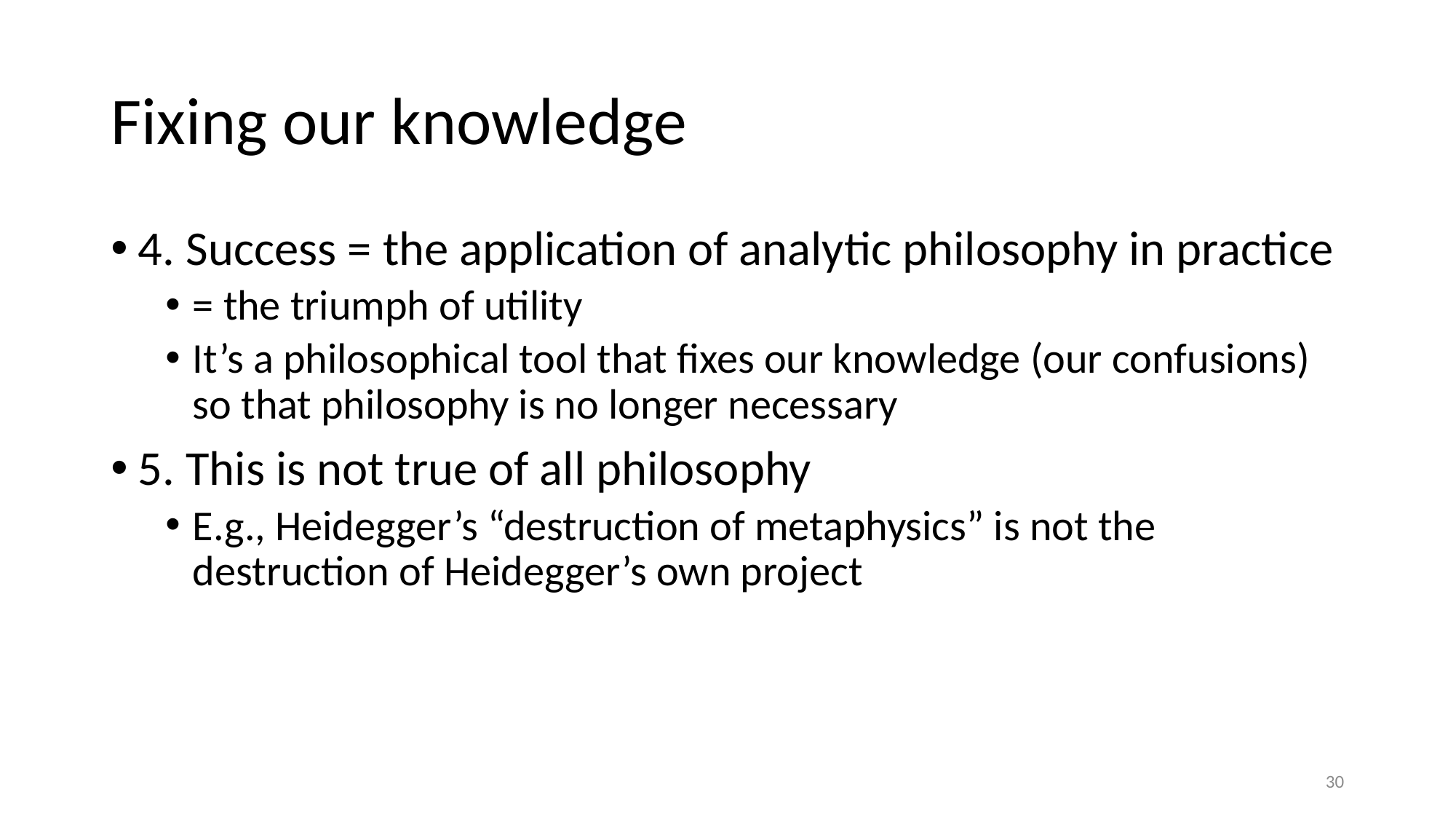

# Fixing our knowledge
4. Success = the application of analytic philosophy in practice
= the triumph of utility
It’s a philosophical tool that fixes our knowledge (our confusions) so that philosophy is no longer necessary
5. This is not true of all philosophy
E.g., Heidegger’s “destruction of metaphysics” is not the destruction of Heidegger’s own project
30